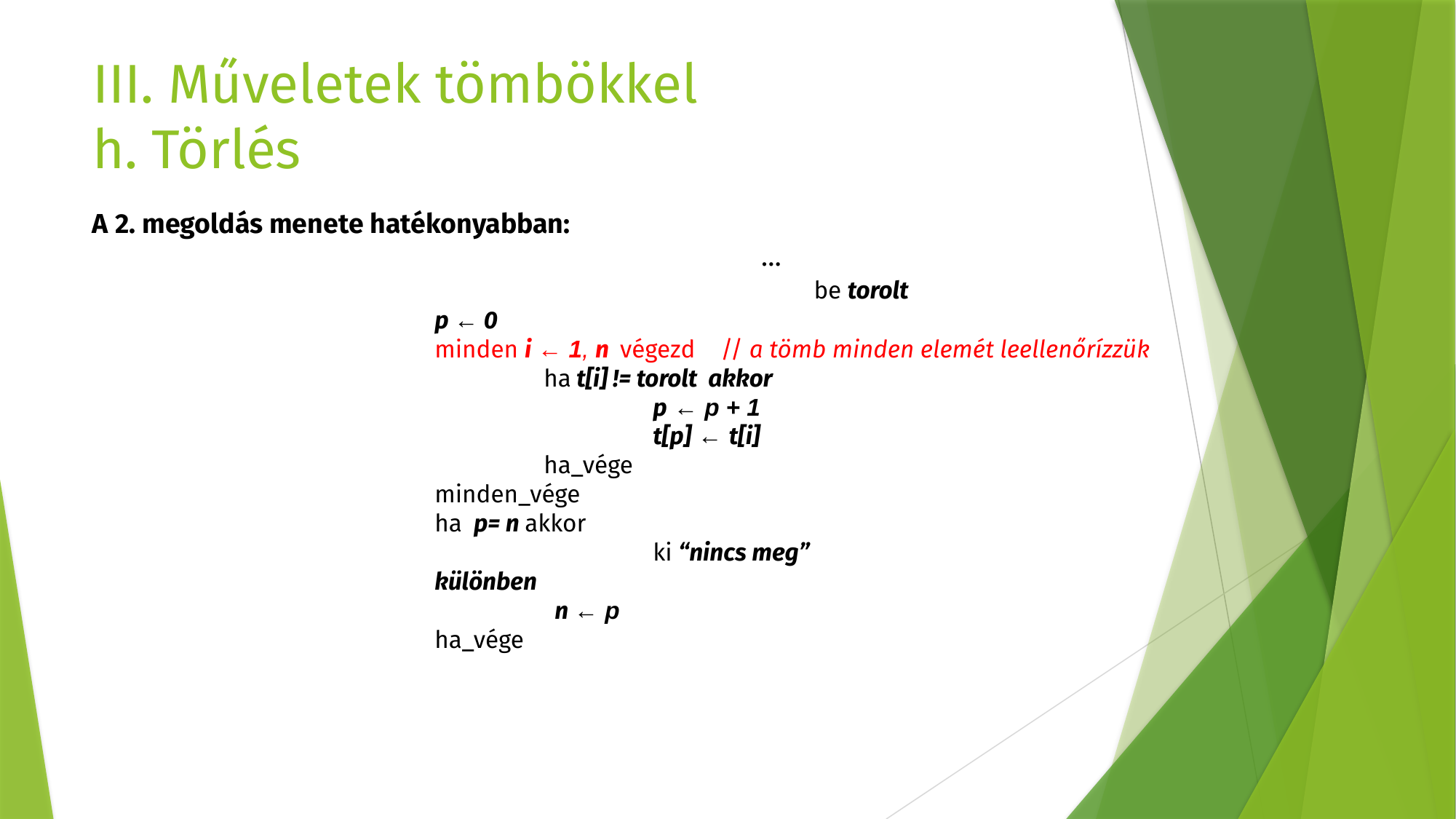

# III. Műveletek tömbökkel h. Törlés
A 2. megoldás menete hatékonyabban:
					  	  …
						  be torolt
p ← 0
minden i ← 1, n  végezd    // a tömb minden elemét leellenőrízzük
	ha t[i] != torolt  akkor
		p ← p + 1
		t[p] ← t[i]
	ha_vége
minden_vége
ha  p= n akkor
		ki “nincs meg”
különben
	  n ← p
ha_vége